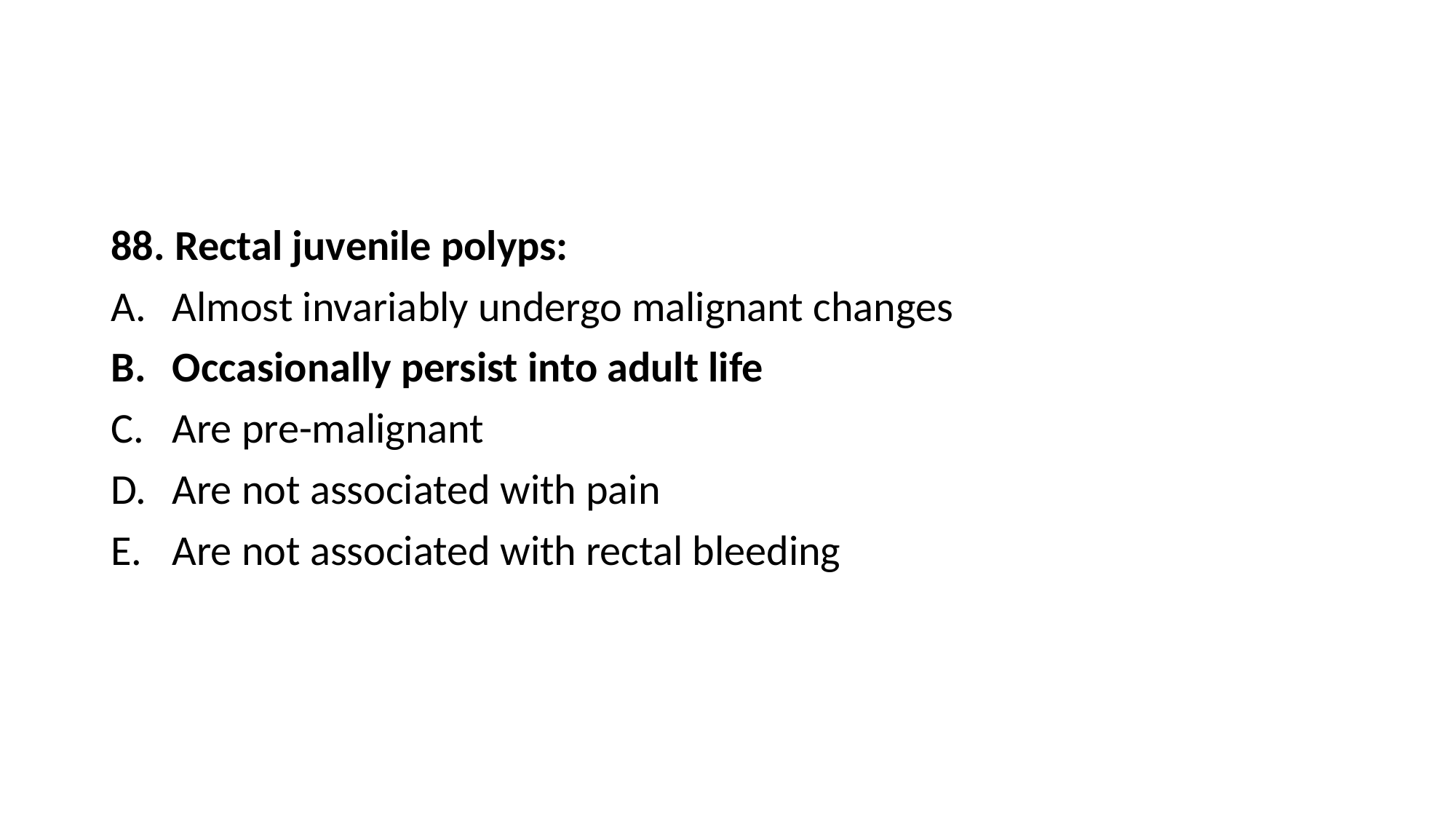

#
88. Rectal juvenile polyps:
Almost invariably undergo malignant changes
Occasionally persist into adult life
Are pre-malignant
Are not associated with pain
Are not associated with rectal bleeding